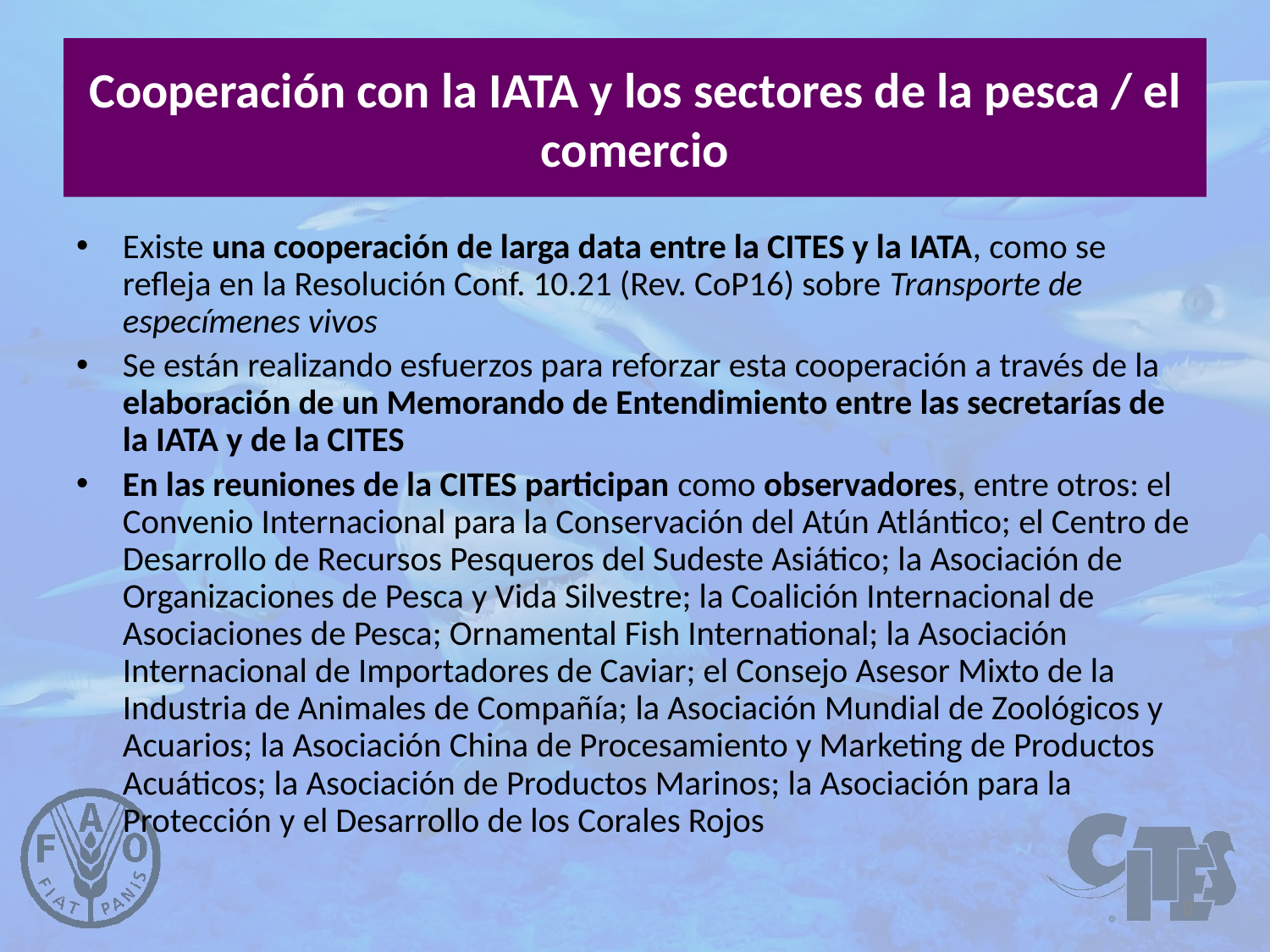

# Cooperación con la IATA y los sectores de la pesca / el comercio
Existe una cooperación de larga data entre la CITES y la IATA, como se refleja en la Resolución Conf. 10.21 (Rev. CoP16) sobre Transporte de especímenes vivos
Se están realizando esfuerzos para reforzar esta cooperación a través de la elaboración de un Memorando de Entendimiento entre las secretarías de la IATA y de la CITES
En las reuniones de la CITES participan como observadores, entre otros: el Convenio Internacional para la Conservación del Atún Atlántico; el Centro de Desarrollo de Recursos Pesqueros del Sudeste Asiático; la Asociación de Organizaciones de Pesca y Vida Silvestre; la Coalición Internacional de Asociaciones de Pesca; Ornamental Fish International; la Asociación Internacional de Importadores de Caviar; el Consejo Asesor Mixto de la Industria de Animales de Compañía; la Asociación Mundial de Zoológicos y Acuarios; la Asociación China de Procesamiento y Marketing de Productos Acuáticos; la Asociación de Productos Marinos; la Asociación para la Protección y el Desarrollo de los Corales Rojos

8